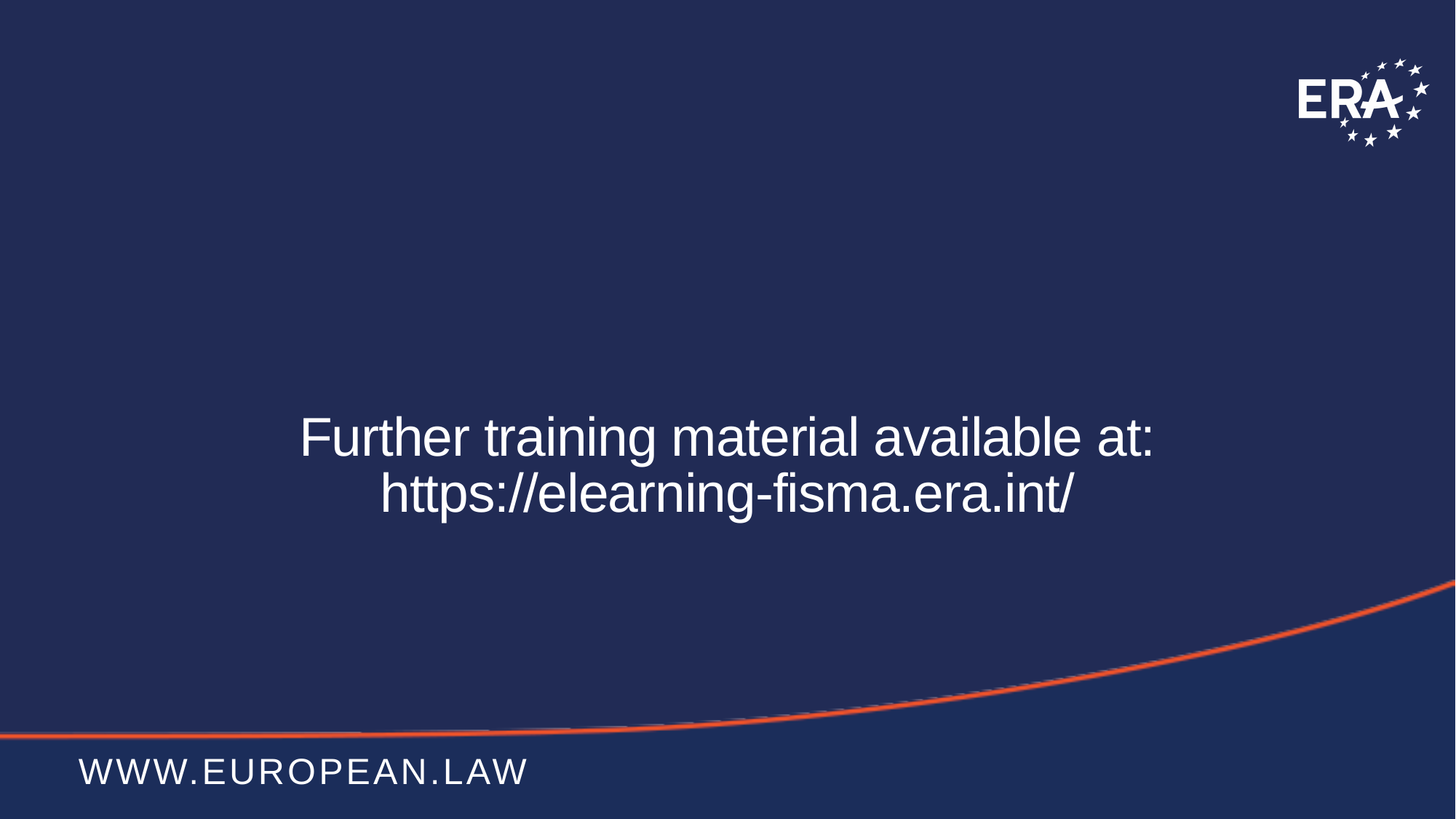

# Further training material available at: https://elearning-fisma.era.int/

www.european.law